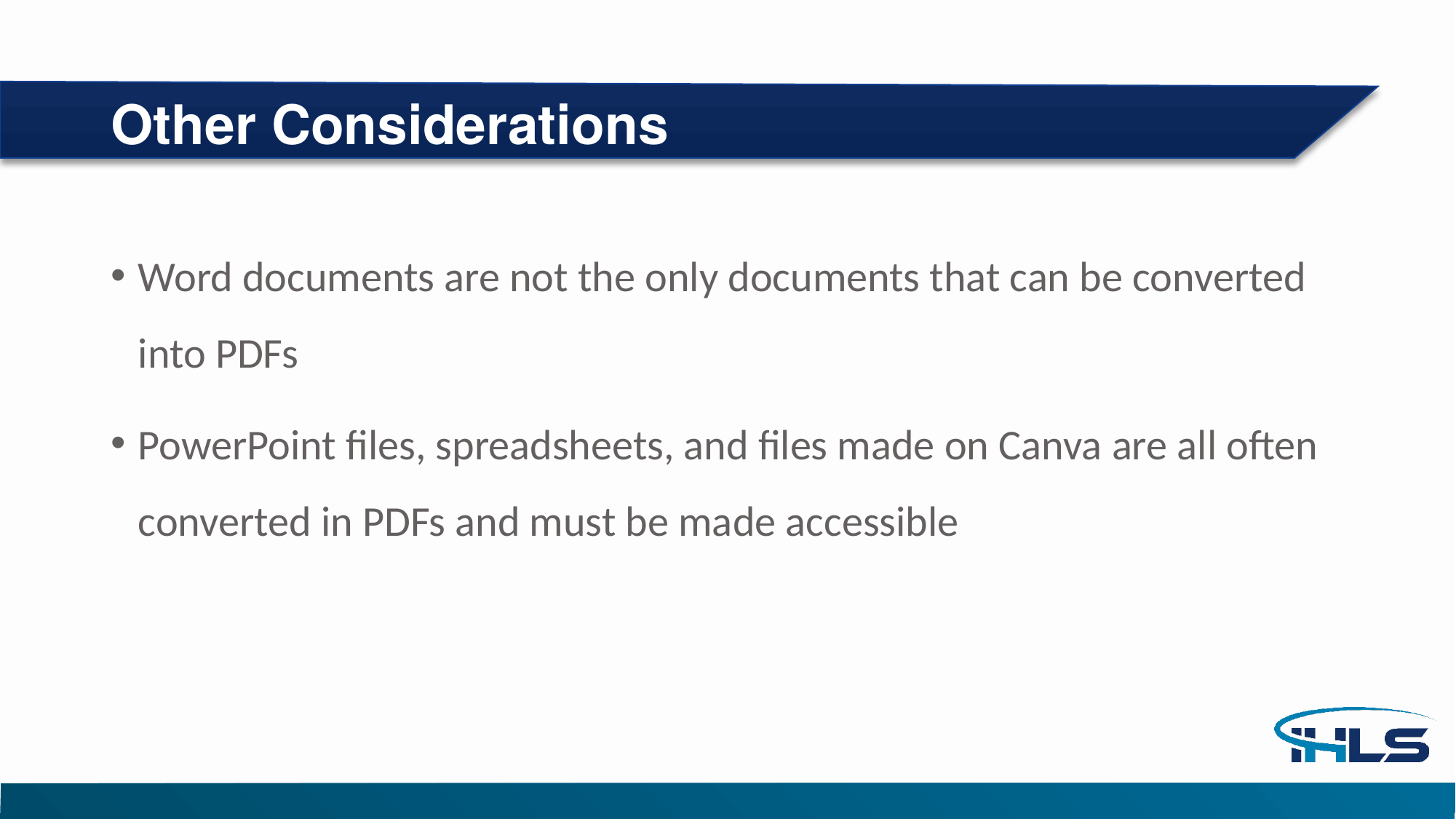

# Other Considerations
Word documents are not the only documents that can be converted into PDFs
PowerPoint files, spreadsheets, and files made on Canva are all often converted in PDFs and must be made accessible